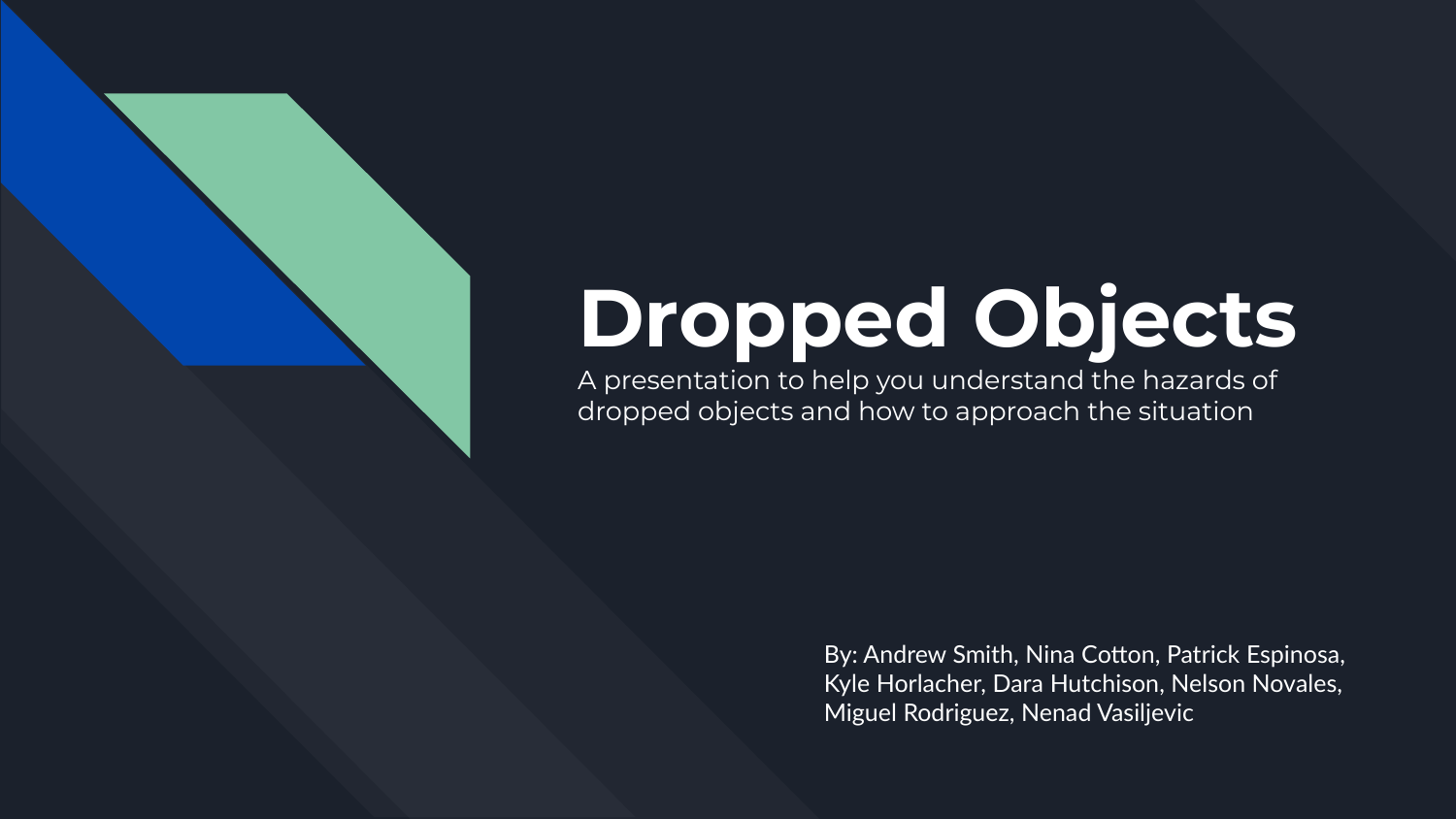

# Dropped Objects
A presentation to help you understand the hazards of dropped objects and how to approach the situation
By: Andrew Smith, Nina Cotton, Patrick Espinosa, Kyle Horlacher, Dara Hutchison, Nelson Novales, Miguel Rodriguez, Nenad Vasiljevic